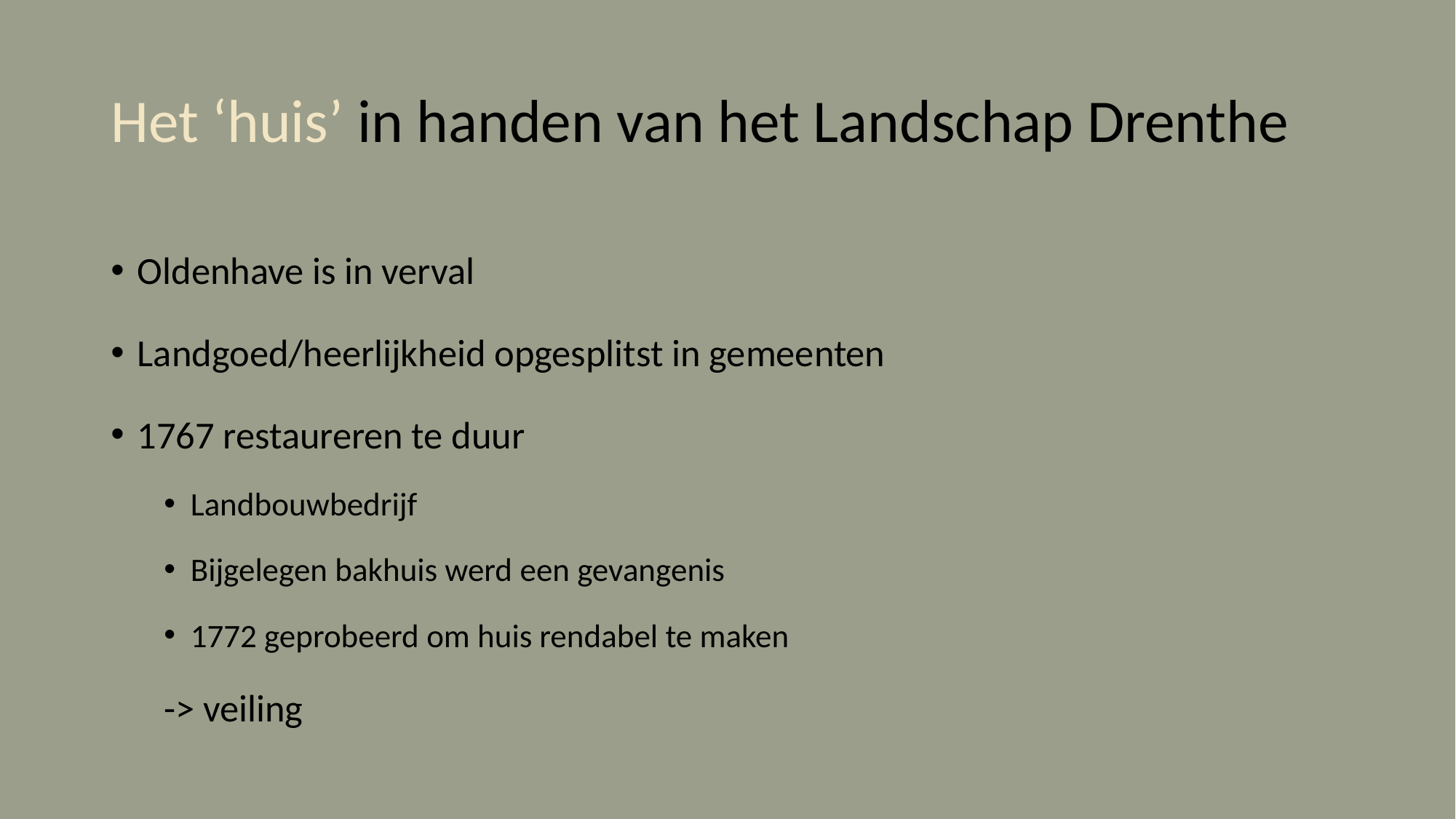

# Het ‘huis’ in handen van het Landschap Drenthe
Oldenhave is in verval
Landgoed/heerlijkheid opgesplitst in gemeenten
1767 restaureren te duur
Landbouwbedrijf
Bijgelegen bakhuis werd een gevangenis
1772 geprobeerd om huis rendabel te maken
							-> veiling